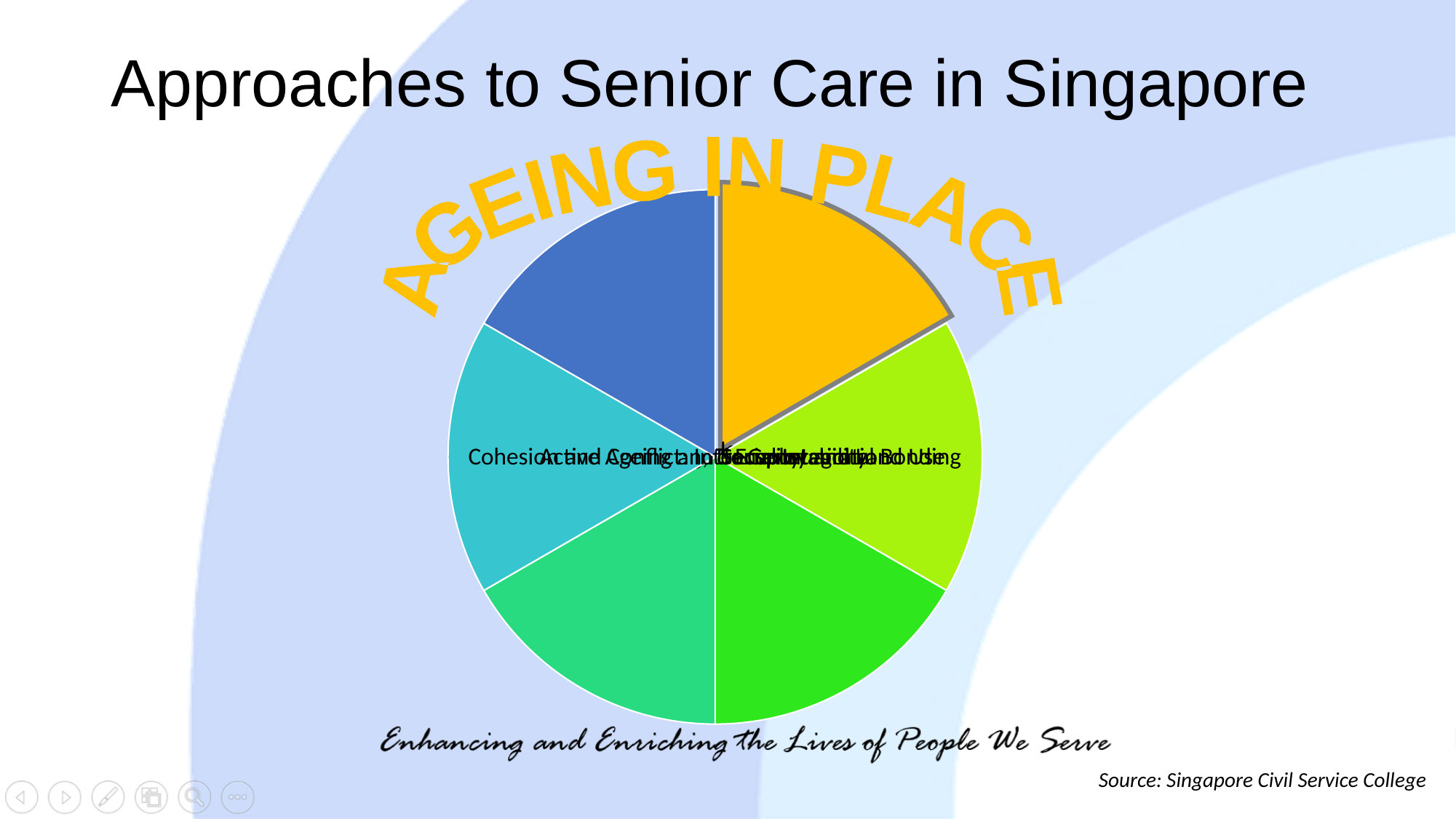

# Approaches to Senior Care in Singapore
Holistic and Affordable Healthcare and Eldercare
Financial Security
Employment and Employability
Elder-friendly Housing, Transport and Land Use
Active Ageing and Social Integration
Cohesion and Conflict: Inter-Generational Bonding
AGEING IN PLACE
Source: Singapore Civil Service College